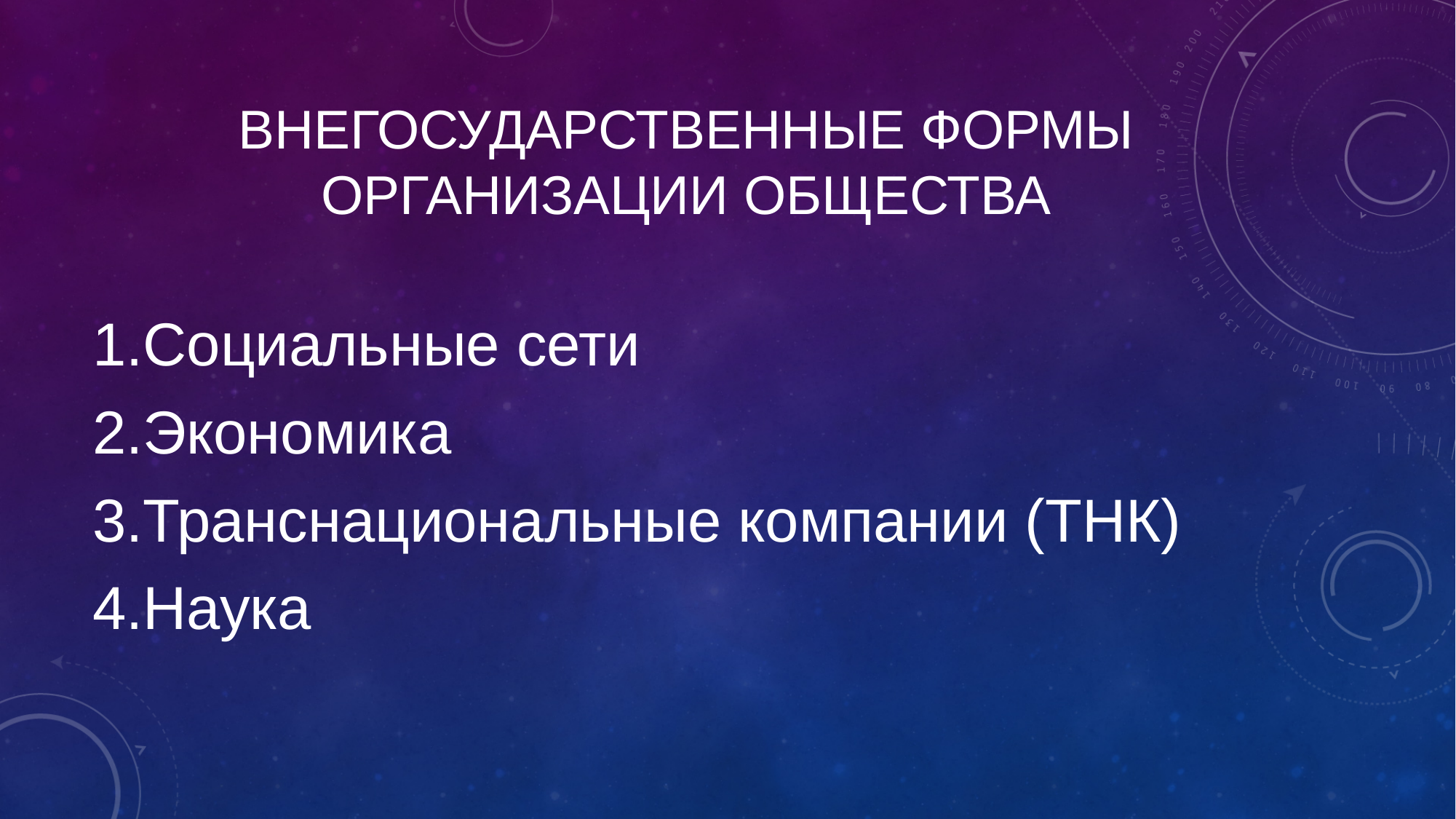

# Внегосударственные формы организации общества
Социальные сети
Экономика
Транснациональные компании (ТНК)
Наука